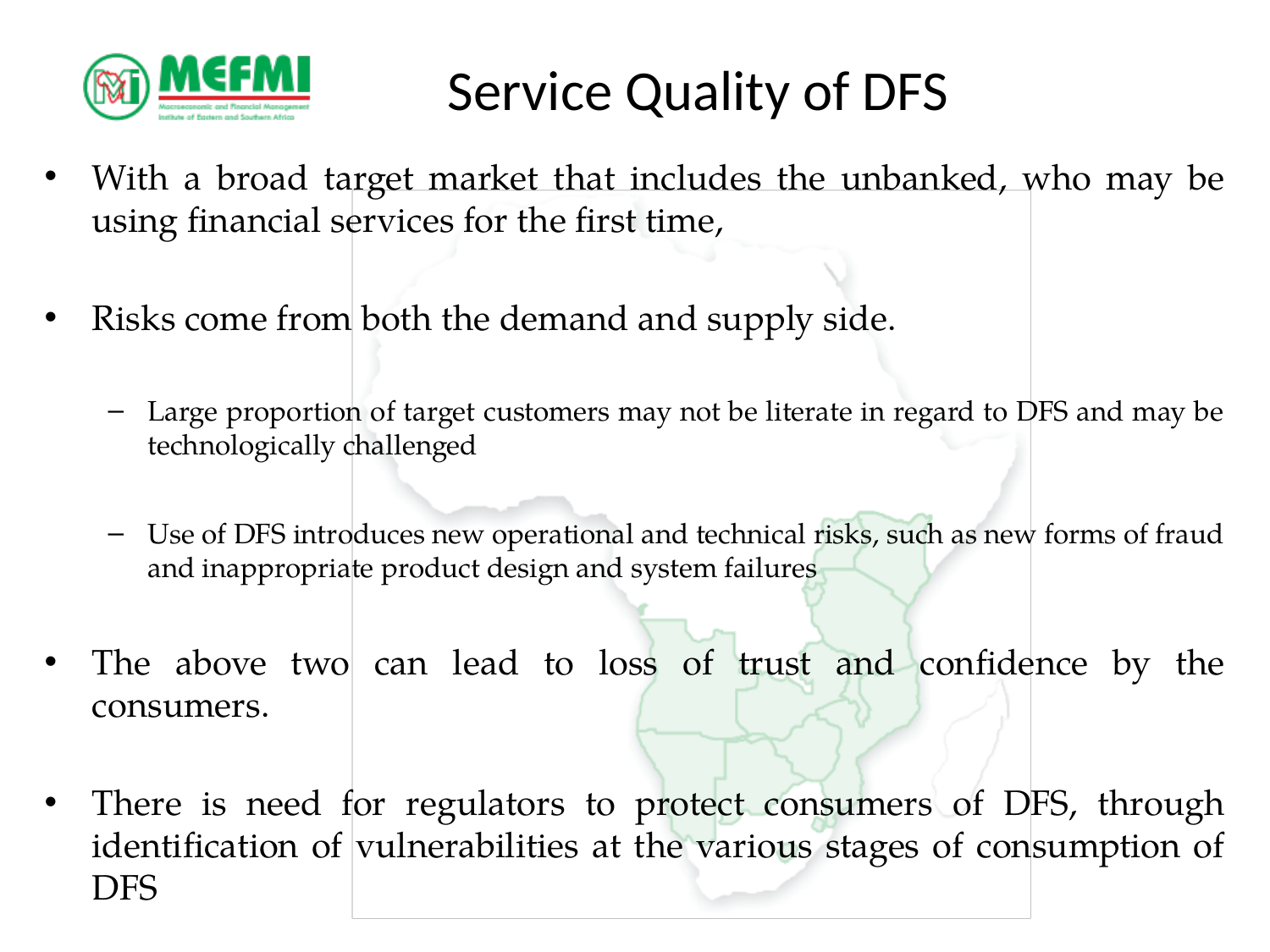

# Service Quality of DFS
With a broad target market that includes the unbanked, who may be using financial services for the first time,

Risks come from both the demand and supply side.

Large proportion of target customers may not be literate in regard to DFS and may be technologically challenged

Use of DFS introduces new operational and technical risks, such as new forms of fraud and inappropriate product design and system failures

The above two can lead to loss of trust and confidence by the consumers.

There is need for regulators to protect consumers of DFS, through identification of vulnerabilities at the various stages of consumption of DFS